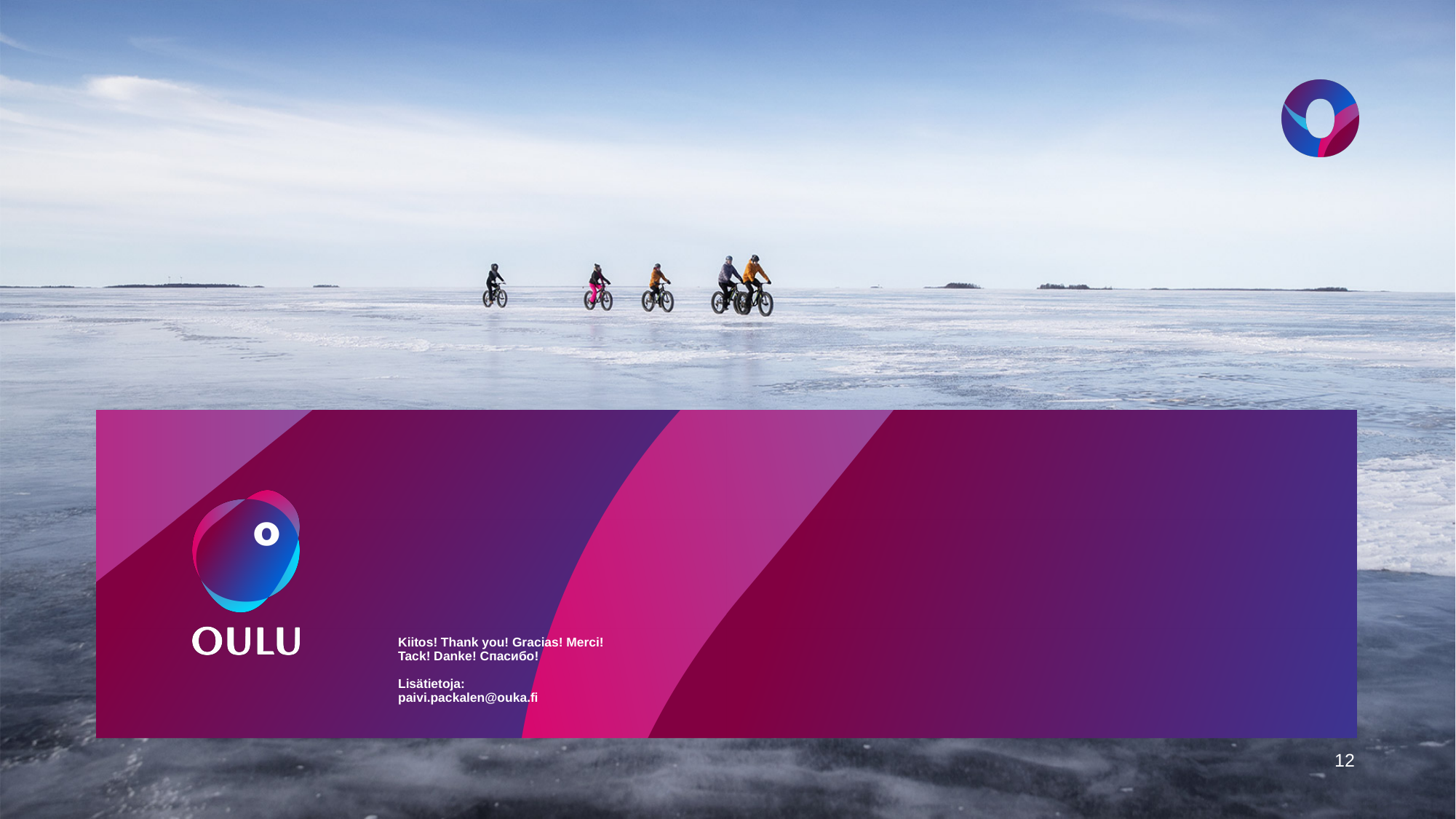

# Kiitos! Thank you! Gracias! Merci! Tack! Danke! Спасибо! Lisätietoja: paivi.packalen@ouka.fi
12